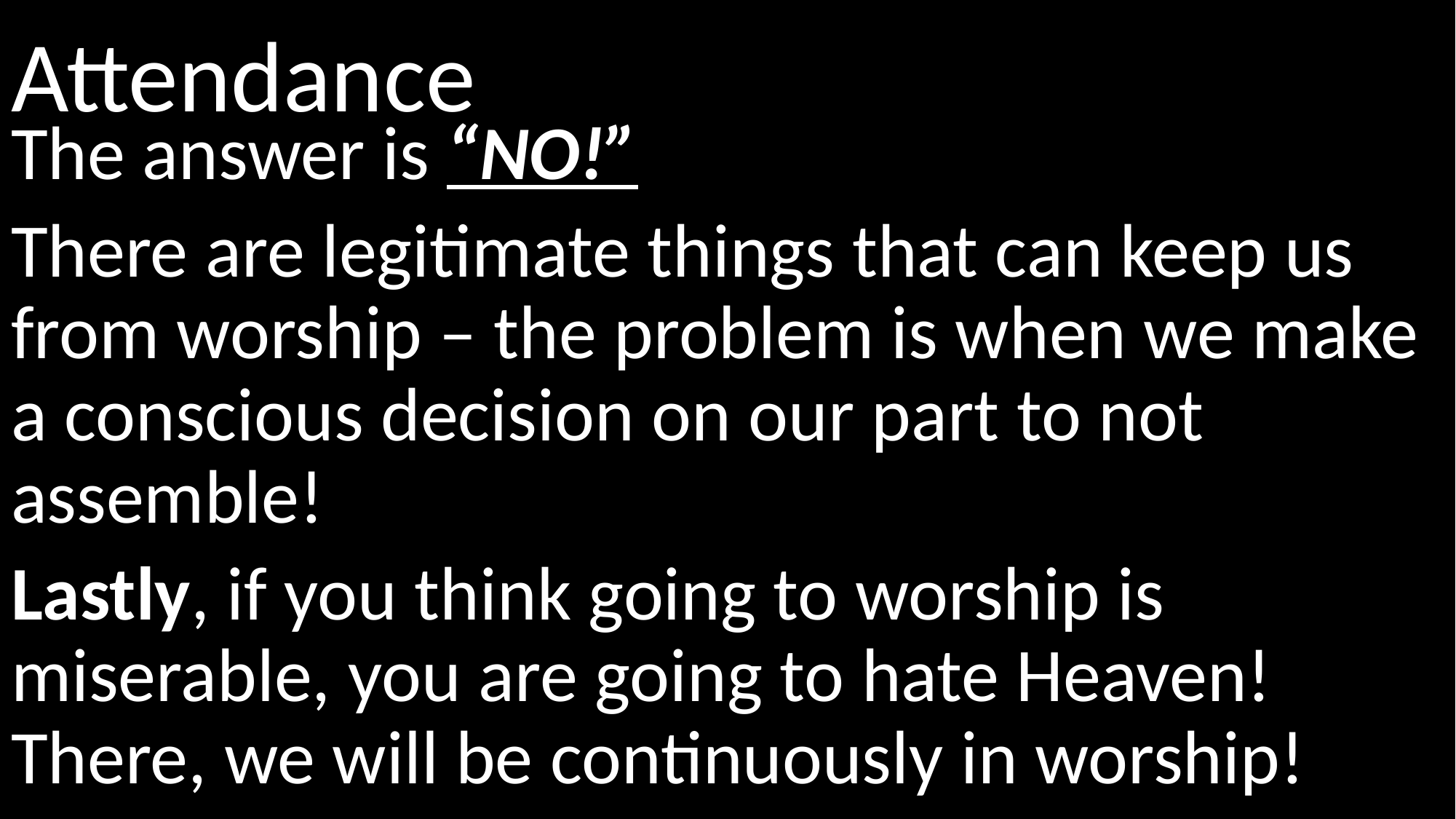

# Attendance
The answer is “NO!”
There are legitimate things that can keep us from worship – the problem is when we make a conscious decision on our part to not assemble!
Lastly, if you think going to worship is miserable, you are going to hate Heaven! There, we will be continuously in worship!